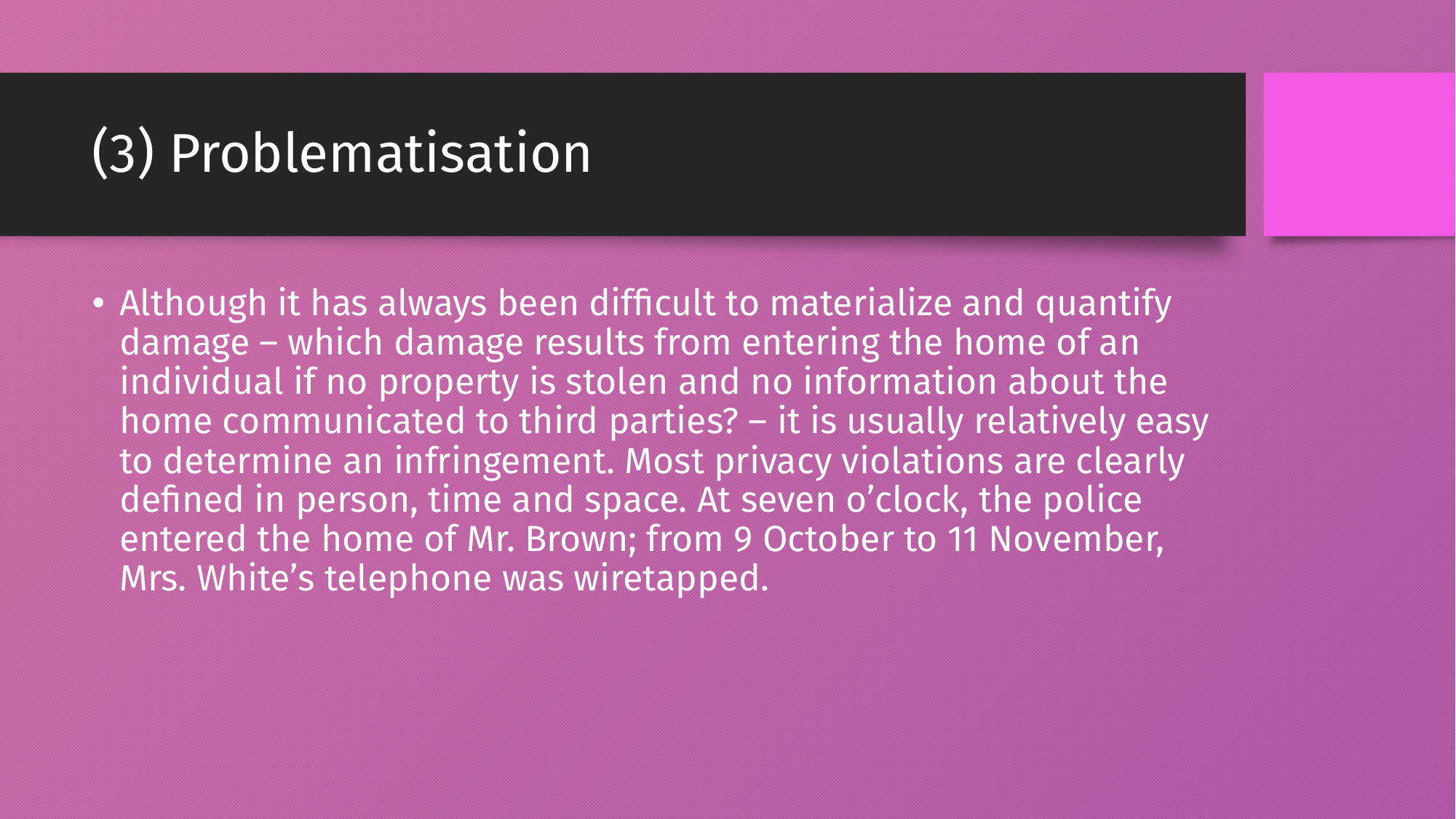

# (3) Problematisation
Although it has always been difficult to materialize and quantify damage – which damage results from entering the home of an individual if no property is stolen and no information about the home communicated to third parties? – it is usually relatively easy to determine an infringement. Most privacy violations are clearly defined in person, time and space. At seven o’clock, the police entered the home of Mr. Brown; from 9 October to 11 November, Mrs. White’s telephone was wiretapped.